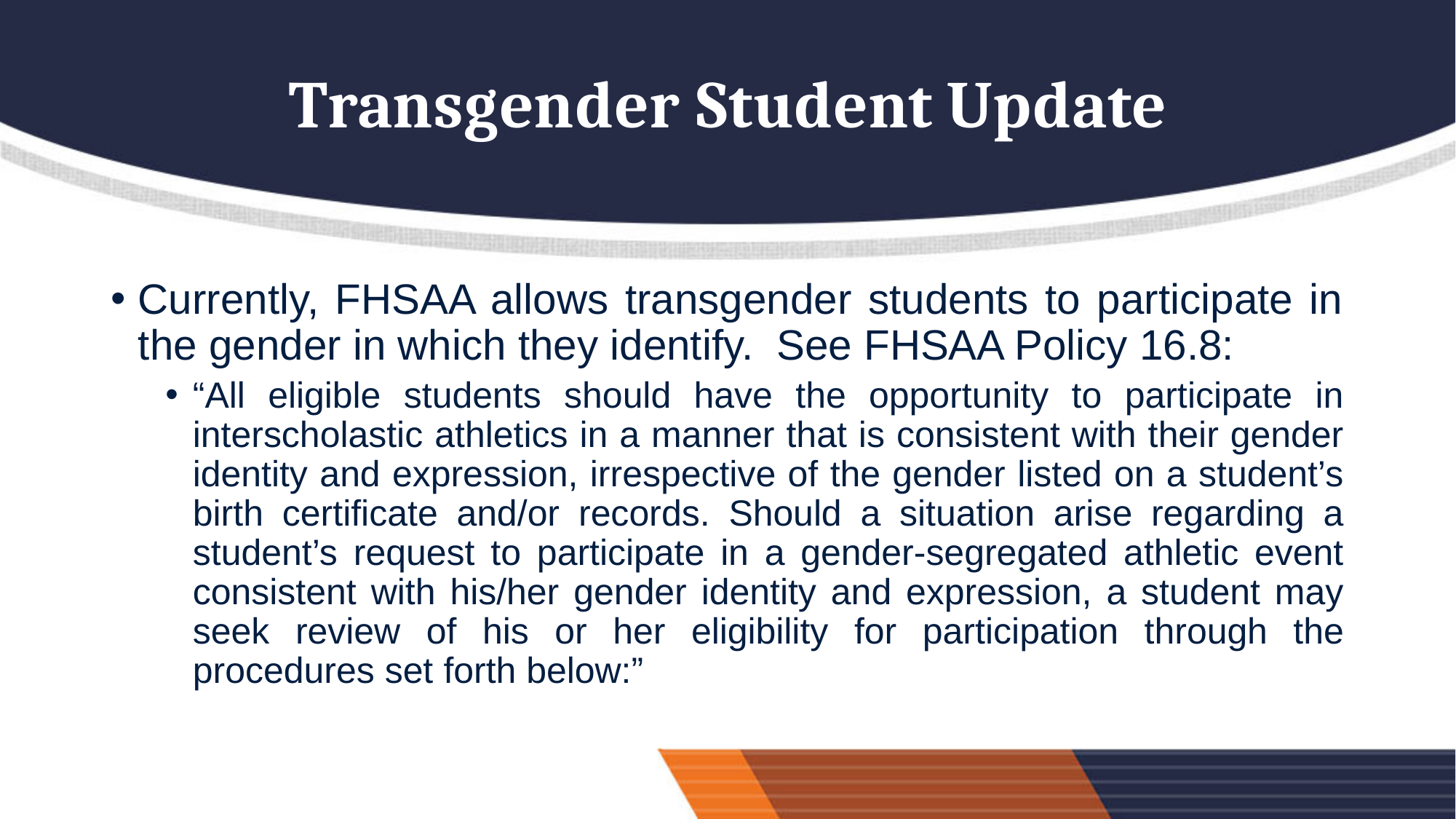

# Transgender Student Update
Currently, FHSAA allows transgender students to participate in the gender in which they identify.  See FHSAA Policy 16.8:
“All eligible students should have the opportunity to participate in interscholastic athletics in a manner that is consistent with their gender identity and expression, irrespective of the gender listed on a student’s birth certificate and/or records. Should a situation arise regarding a student’s request to participate in a gender-segregated athletic event consistent with his/her gender identity and expression, a student may seek review of his or her eligibility for participation through the procedures set forth below:”